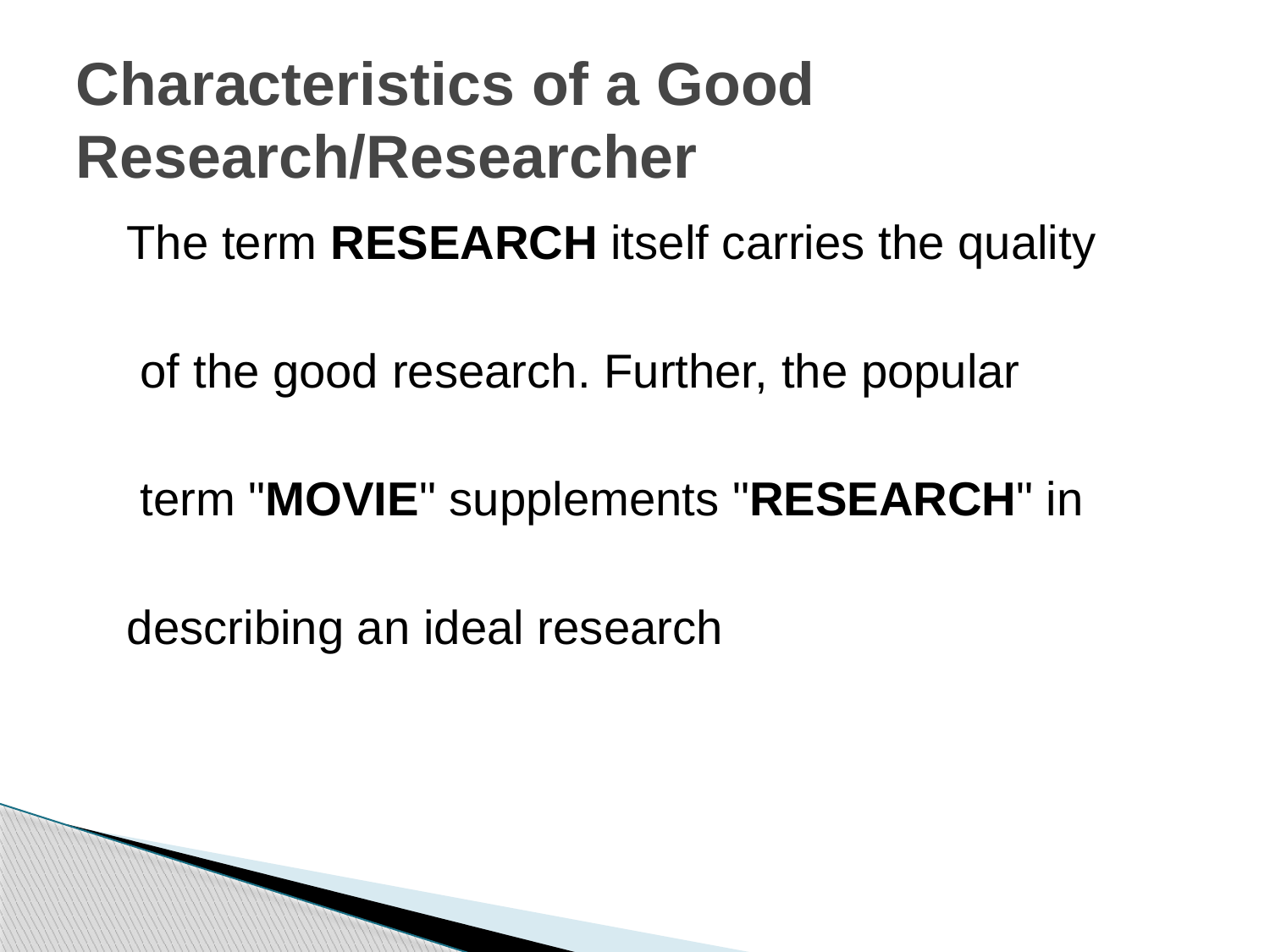

# Characteristics of a Good Research/Researcher
 	The term RESEARCH itself carries the quality

	 of the good research. Further, the popular

	 term "MOVIE" supplements "RESEARCH" in

	describing an ideal research